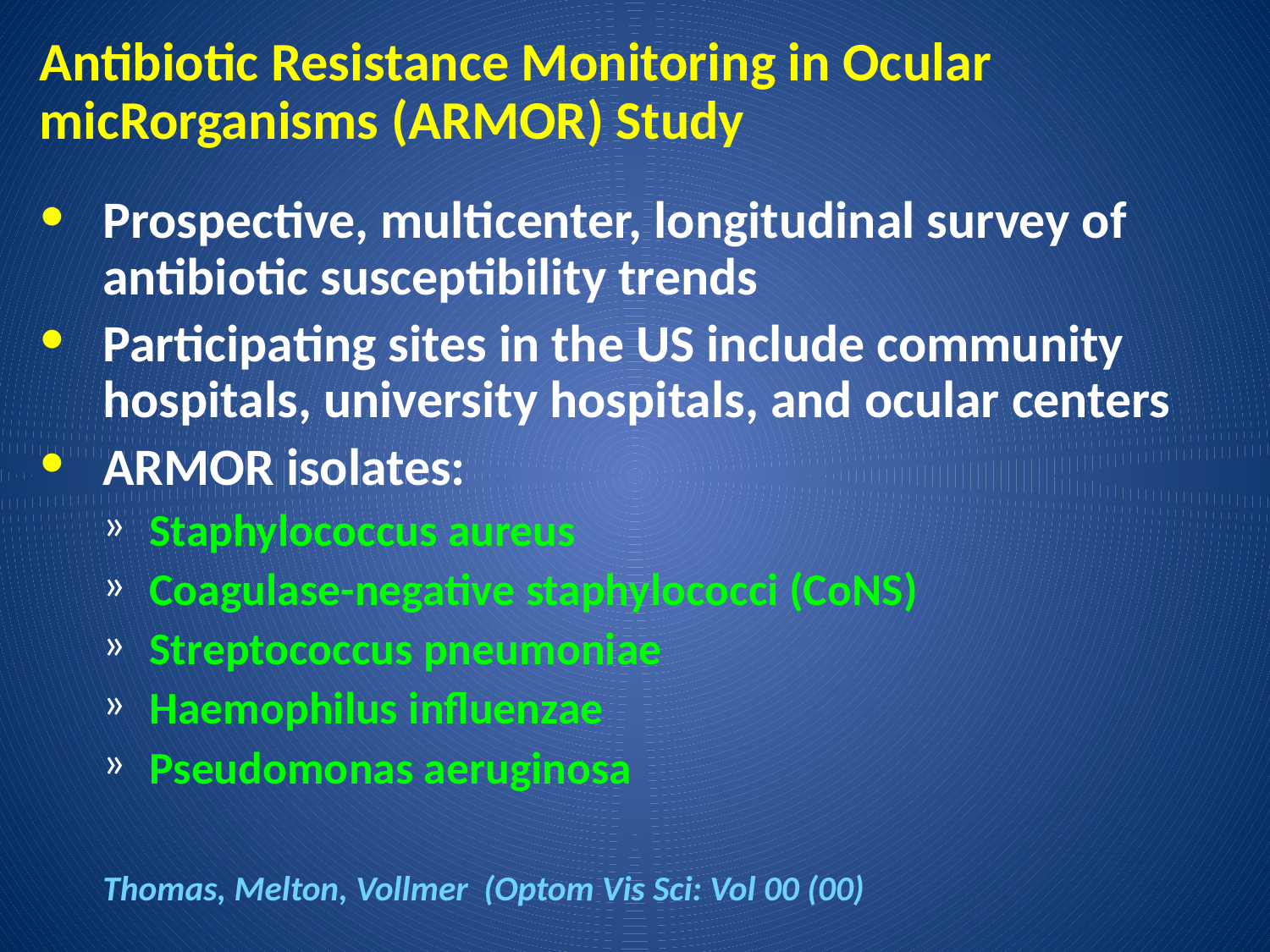

# Antibiotic Resistance Monitoring in Ocular micRorganisms (ARMOR) Study
Prospective, multicenter, longitudinal survey of antibiotic susceptibility trends
Participating sites in the US include community hospitals, university hospitals, and ocular centers
ARMOR isolates:
Staphylococcus aureus
Coagulase-negative staphylococci (CoNS)
Streptococcus pneumoniae
Haemophilus influenzae
Pseudomonas aeruginosa

			Thomas, Melton, Vollmer  (Optom Vis Sci: Vol 00 (00)